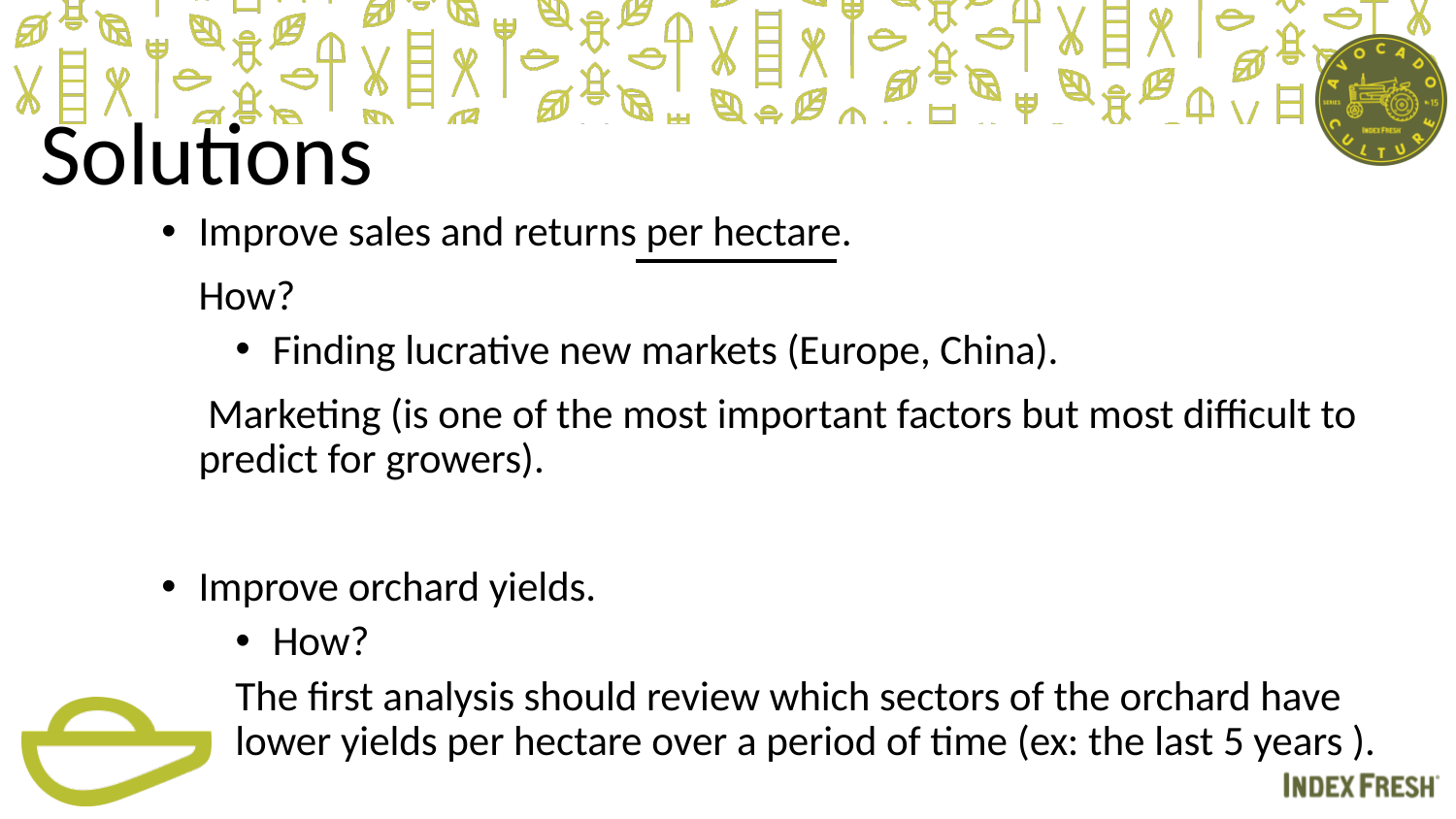

# Solutions
Improve sales and returns per hectare.
	How?
Finding lucrative new markets (Europe, China).
 	 Marketing (is one of the most important factors but most difficult to predict for growers).

Improve orchard yields.
How?
The first analysis should review which sectors of the orchard have lower yields per hectare over a period of time (ex: the last 5 years ).